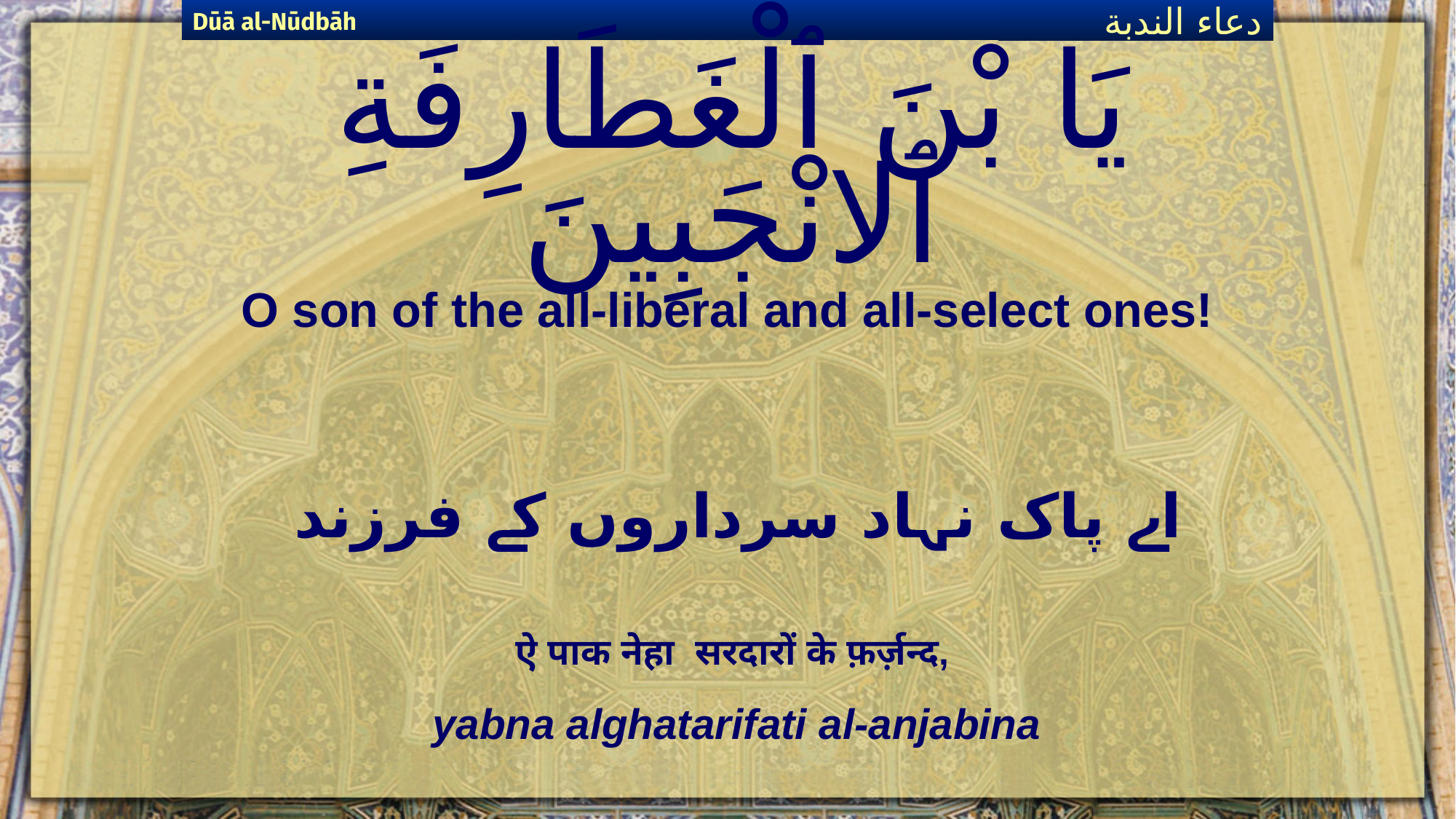

Dūā al-Nūdbāh
دعاء الندبة
# يَا بْنَ ٱلْغَطَارِفَةِ ٱلانْجَبِينَ
O son of the all-liberal and all-select ones!
اے پاک نہاد سرداروں کے فرزند
ऐ पाक नेहा  सरदारों के फ़र्ज़न्द,
yabna alghatarifati al-anjabina